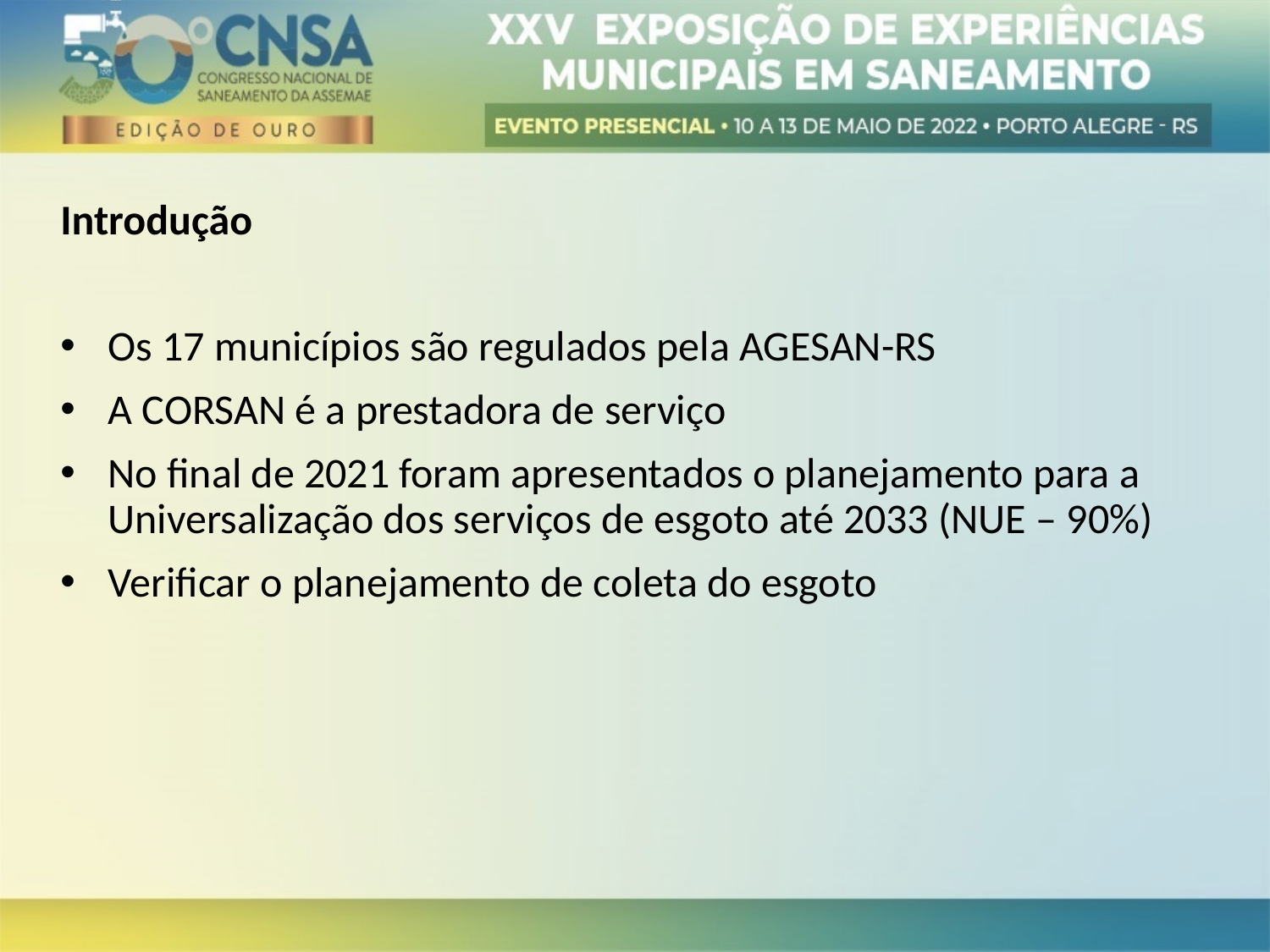

Introdução

Os 17 municípios são regulados pela AGESAN-RS
A CORSAN é a prestadora de serviço
No final de 2021 foram apresentados o planejamento para a Universalização dos serviços de esgoto até 2033 (NUE – 90%)
Verificar o planejamento de coleta do esgoto